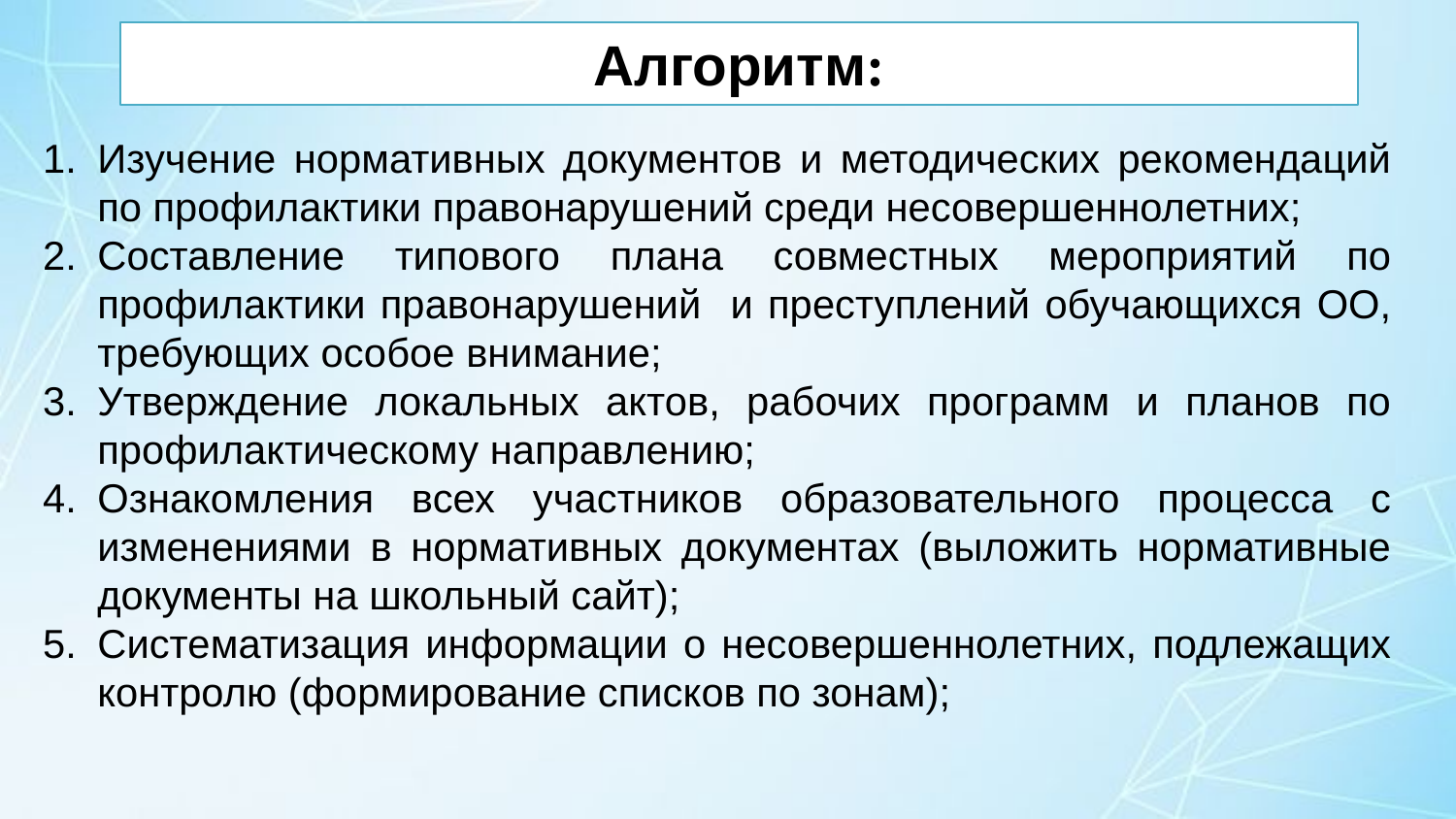

Алгоритм:
Изучение нормативных документов и методических рекомендаций по профилактики правонарушений среди несовершеннолетних;
Составление типового плана совместных мероприятий по профилактики правонарушений  и преступлений обучающихся ОО, требующих особое внимание;
Утверждение локальных актов, рабочих программ и планов по профилактическому направлению;
Ознакомления всех участников образовательного процесса с изменениями в нормативных документах (выложить нормативные документы на школьный сайт);
Систематизация информации о несовершеннолетних, подлежащих контролю (формирование списков по зонам);